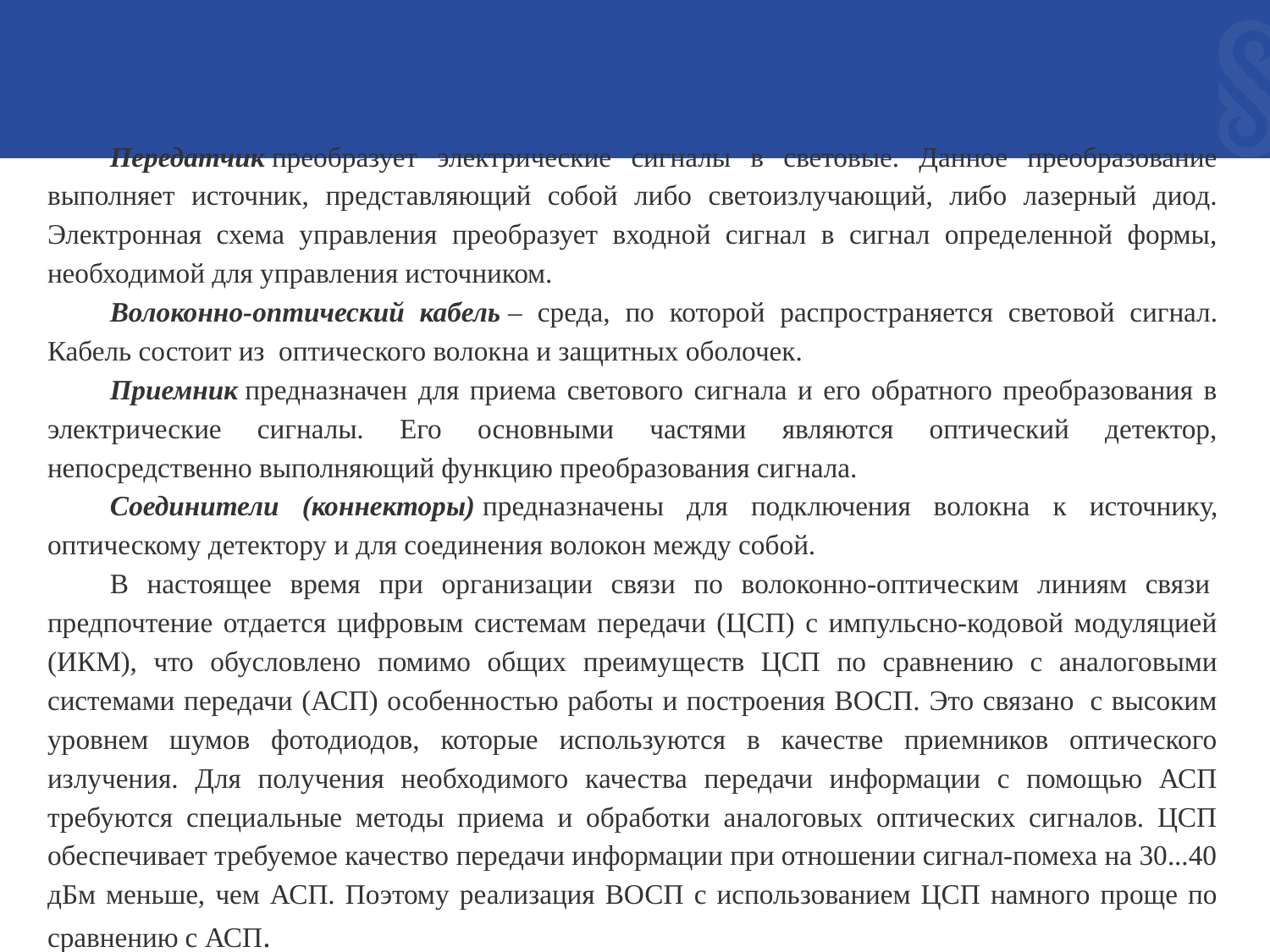

Передатчик преобразует электрические сигналы в световые. Данное преобразование выполняет источник, представляющий собой либо светоизлучающий, либо лазерный диод. Электронная схема управления преобразует входной сигнал в сигнал определенной формы, необходимой для управления источником.
Волоконно-оптический кабель – среда, по которой распространяется световой сигнал. Кабель состоит из  оптического волокна и защитных оболочек.
Приемник предназначен для приема светового сигнала и его обратного преобразования в электрические сигналы. Его основными частями являются оптический детектор, непосредственно выполняющий функцию преобразования сигнала.
Соединители (коннекторы) предназначены для подключения волокна к источнику, оптическому детектору и для соединения волокон между собой.
В настоящее время при организации связи по волоконно-оптическим линиям связи  предпочтение отдается цифровым системам передачи (ЦСП) с импульсно-кодовой модуляцией (ИКМ), что обусловлено помимо общих преимуществ ЦСП по сравнению с аналоговыми системами передачи (АСП) особенностью работы и построения ВОСП. Это связано  с высоким уровнем шумов фотодиодов, которые используются в качестве приемников оптического излучения. Для получения необходимого качества передачи информации с помощью АСП требуются специальные методы приема и обработки аналоговых оптических сигналов. ЦСП обеспечивает требуемое качество передачи информации при отношении сигнал-помеха на 30...40 дБм меньше, чем АСП. Поэтому реализация ВОСП с использованием ЦСП намного проще по сравнению с АСП.